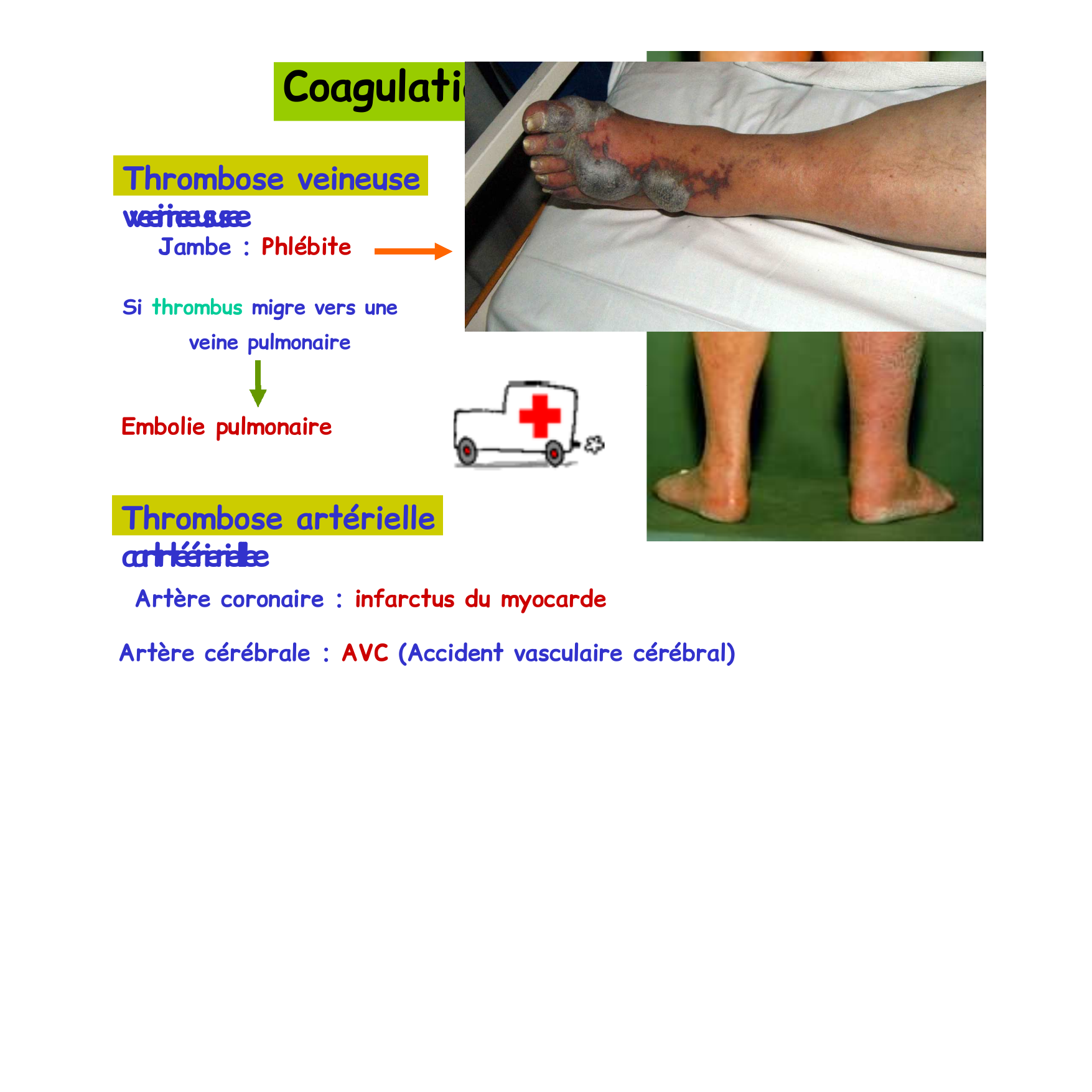

on	excess
ive
# Coagulati

TThhrorommbboossee  vveeinineeususee
Thrombose veineuse
Jambe : Phlébite
Si thrombus migre vers une  veine pulmonaire

Embolie pulmonaire

TThhrorommbboossee  aartrtéérieriellllee
Thrombose artérielle
Artère coronaire : infarctus du myocarde
Artère cérébrale : AVC (Accident vasculaire cérébral)